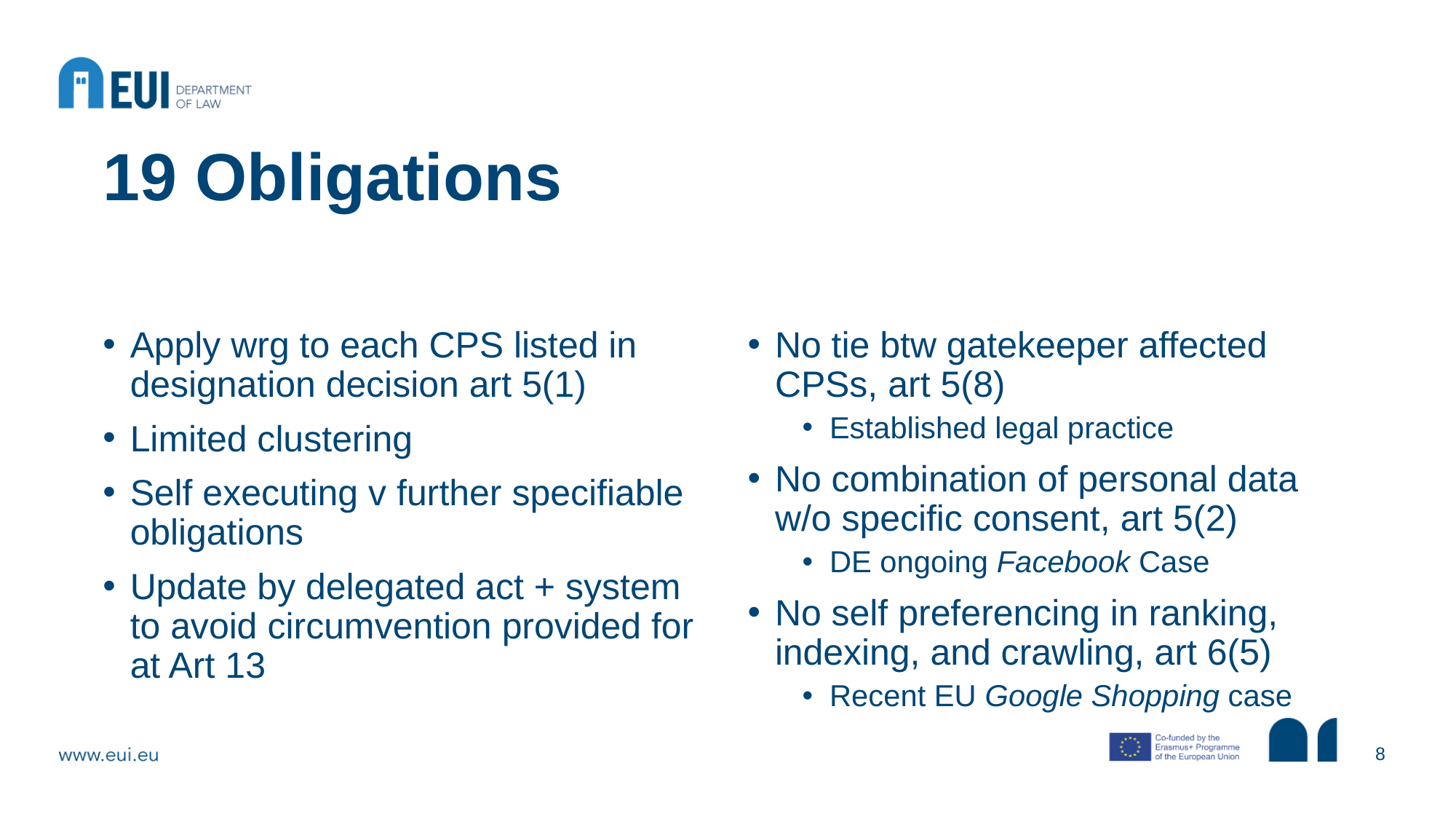

# 19 Obligations
Apply wrg to each CPS listed in designation decision art 5(1)
Limited clustering
Self executing v further specifiable obligations
Update by delegated act + system to avoid circumvention provided for at Art 13

No tie btw gatekeeper affected CPSs, art 5(8)
Established legal practice
No combination of personal data w/o specific consent, art 5(2)
DE ongoing Facebook Case
No self preferencing in ranking, indexing, and crawling, art 6(5)
Recent EU Google Shopping case
8